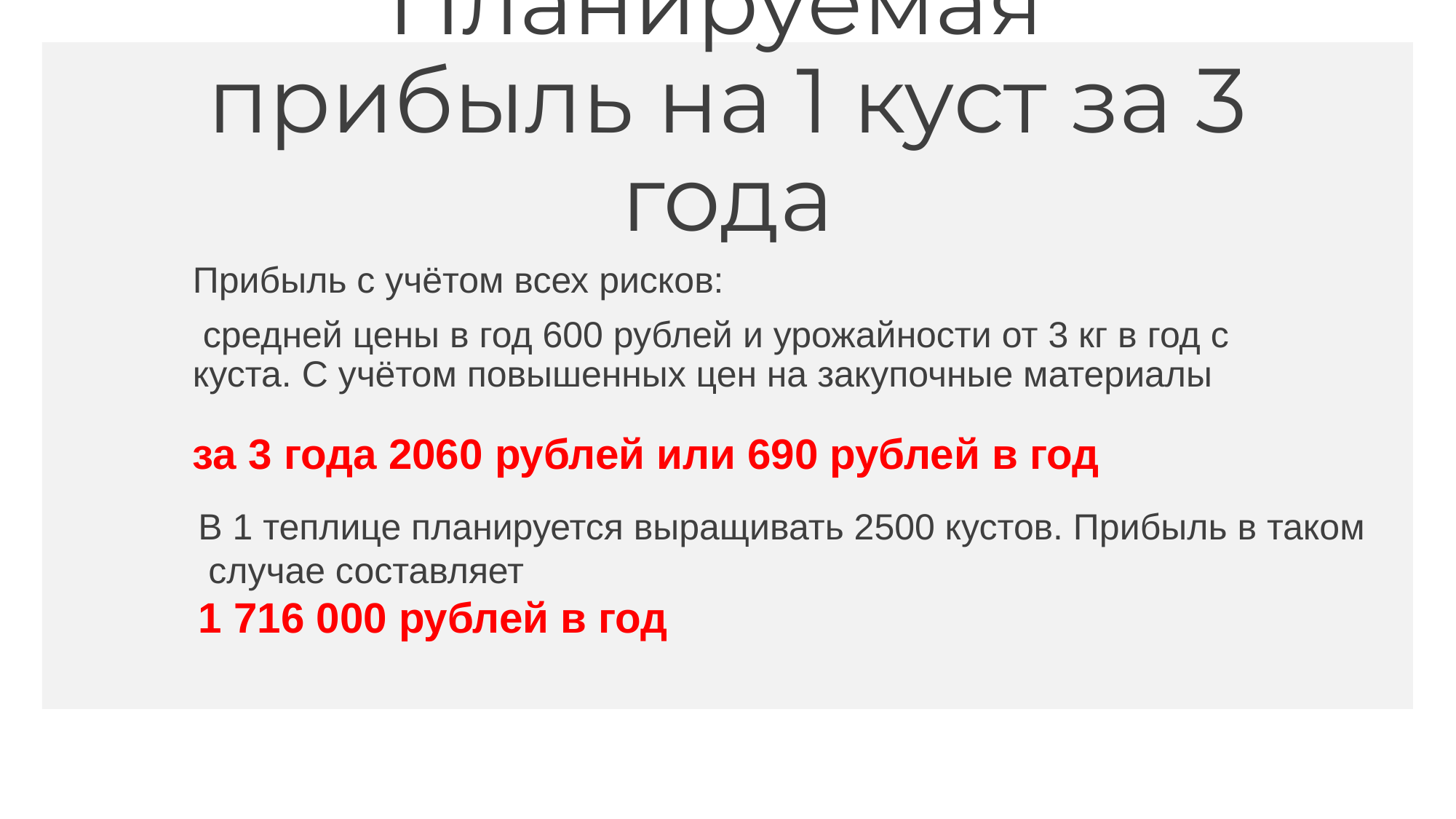

# Планируемая  прибыль на 1 куст за 3 года
Прибыль с учётом всех рисков:
 средней цены в год 600 рублей и урожайности от 3 кг в год с куста. С учётом повышенных цен на закупочные материалы
за 3 года 2060 рублей или 690 рублей в год
В 1 теплице планируется выращивать 2500 кустов. Прибыль в таком
 случае составляет
1 716 000 рублей в год